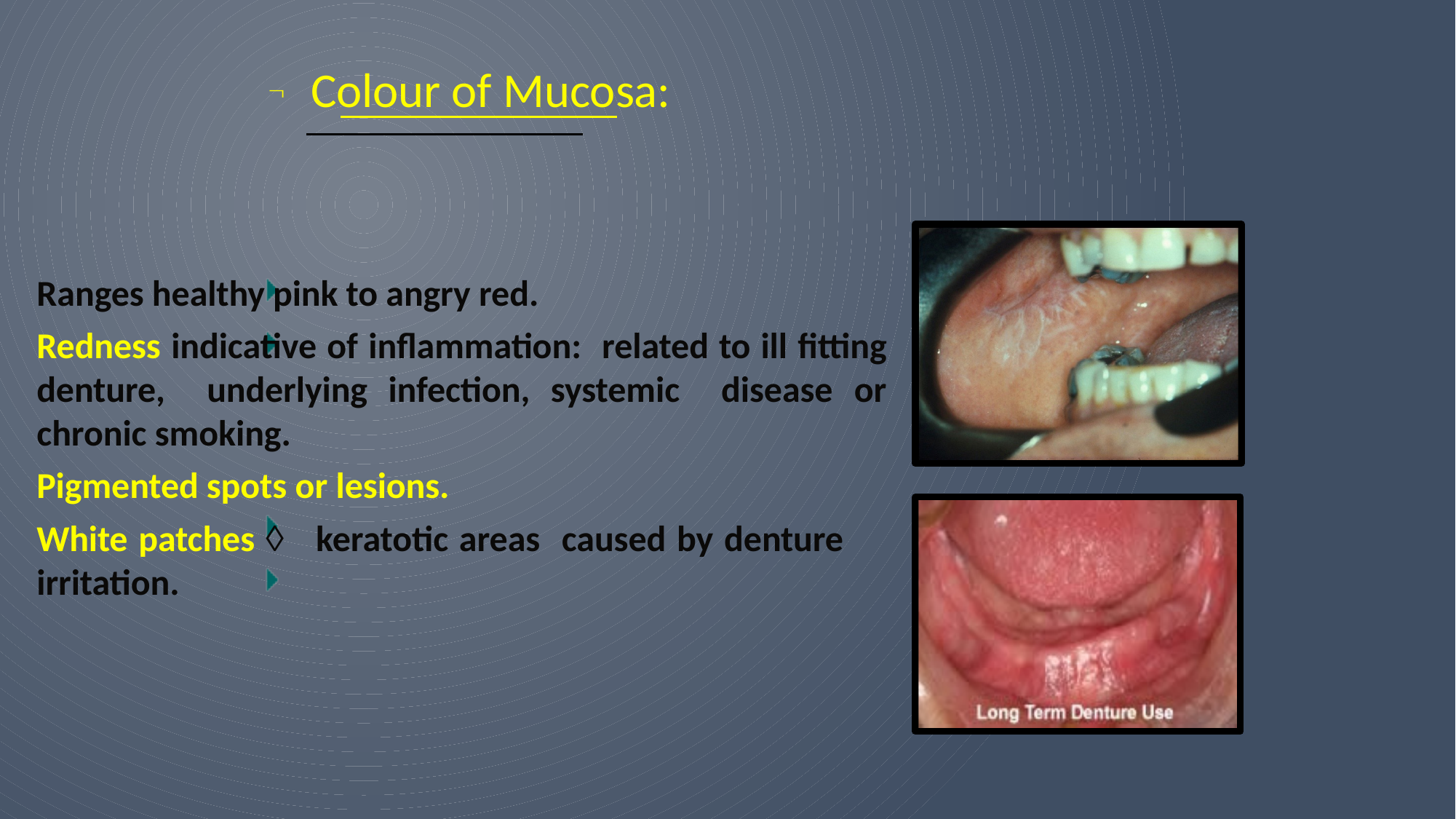

# ¬	Colour of Mucosa:

Ranges healthy pink to angry red.
Redness indicative of inflammation:  related to ill fitting denture,  underlying infection, systemic  disease or chronic smoking.
Pigmented spots or lesions.
White patches ◊ keratotic areas  caused by denture irritation.

32